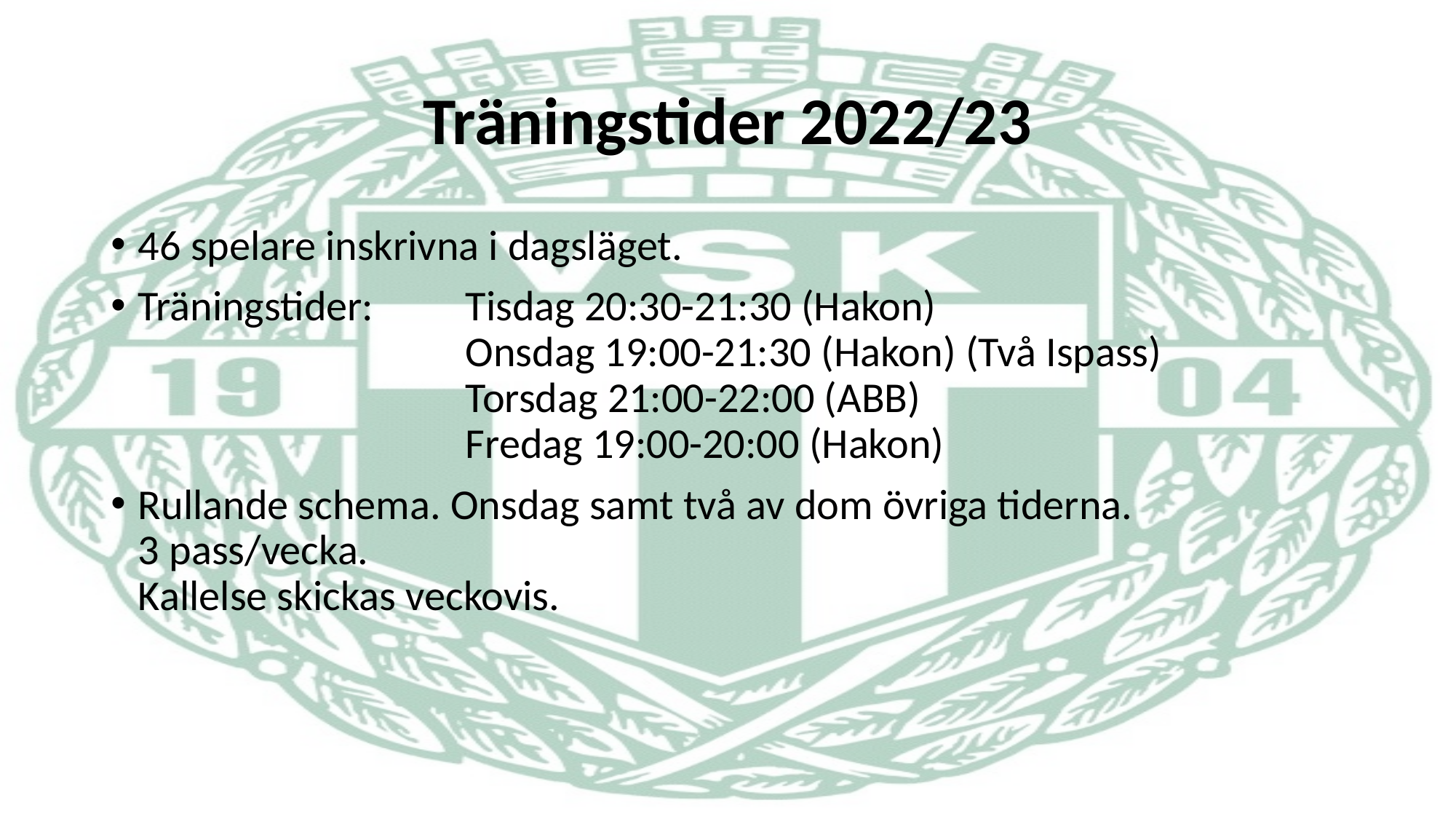

# Träningstider 2022/23
46 spelare inskrivna i dagsläget.
Träningstider:	Tisdag 20:30-21:30 (Hakon)
			Onsdag 19:00-21:30 (Hakon) (Två Ispass)
			Torsdag 21:00-22:00 (ABB)
			Fredag 19:00-20:00 (Hakon)
Rullande schema. Onsdag samt två av dom övriga tiderna.
3 pass/vecka.
Kallelse skickas veckovis.